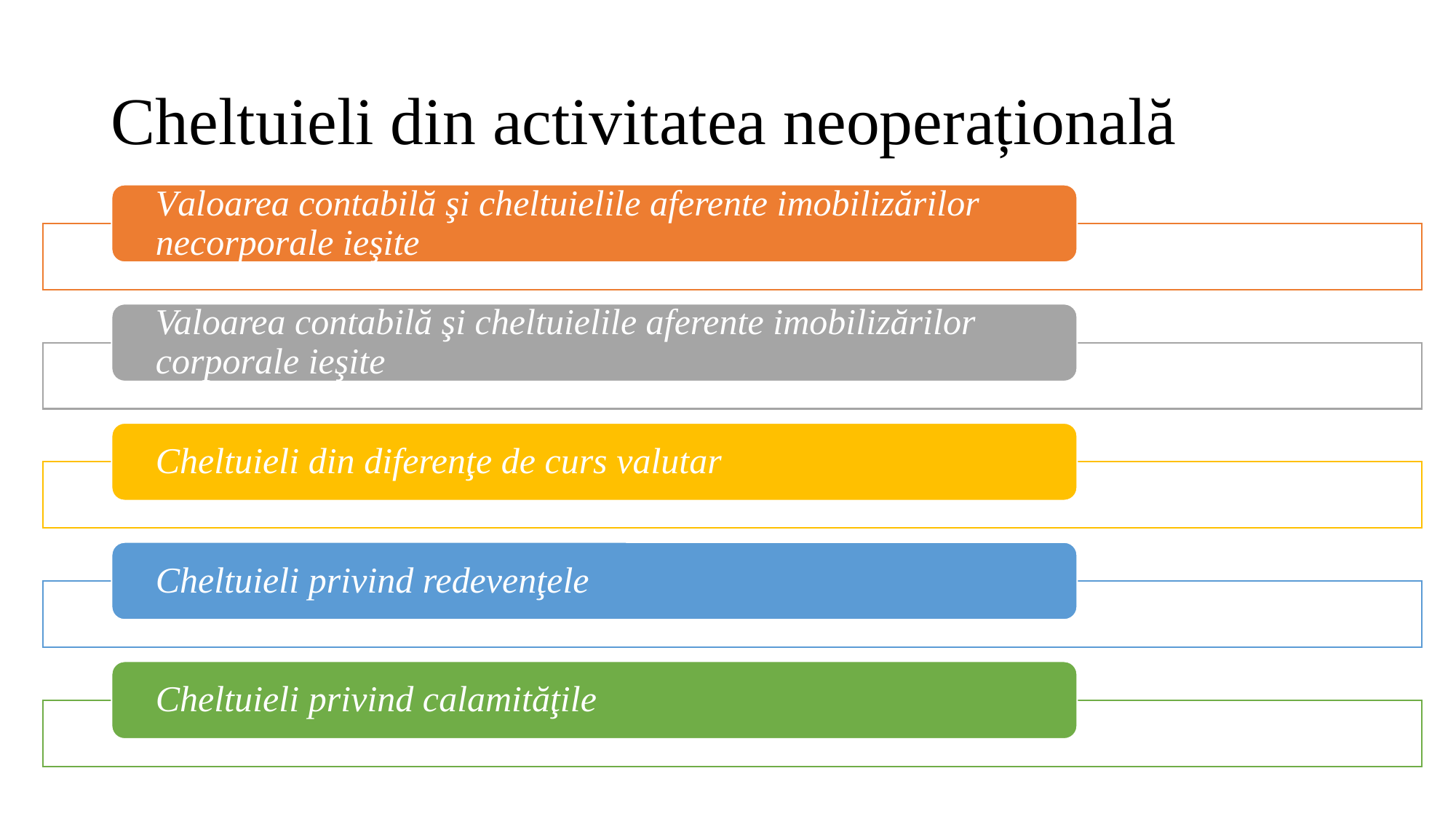

# Cheltuieli din activitatea neoperațională
Valoarea contabilă şi cheltuielile aferente imobilizărilor necorporale ieşite
Valoarea contabilă şi cheltuielile aferente imobilizărilor corporale ieşite
Cheltuieli din diferenţe de curs valutar
Cheltuieli privind redevenţele
Cheltuieli privind calamităţile